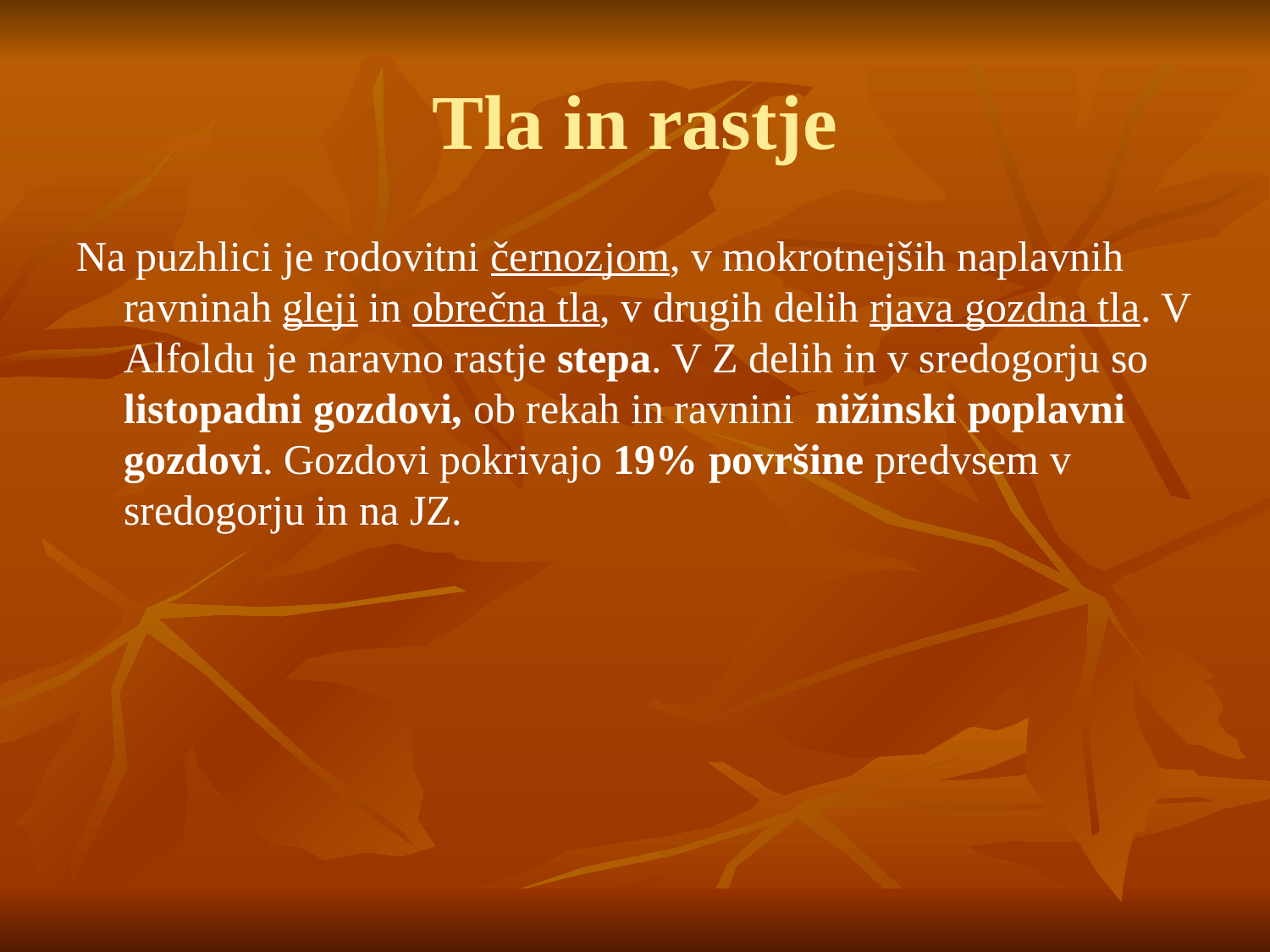

# Tla in rastje
Na puzhlici je rodovitni černozjom, v mokrotnejših naplavnih ravninah gleji in obrečna tla, v drugih delih rjava gozdna tla. V Alfoldu je naravno rastje stepa. V Z delih in v sredogorju so listopadni gozdovi, ob rekah in ravnini  nižinski poplavni gozdovi. Gozdovi pokrivajo 19% površine predvsem v sredogorju in na JZ.